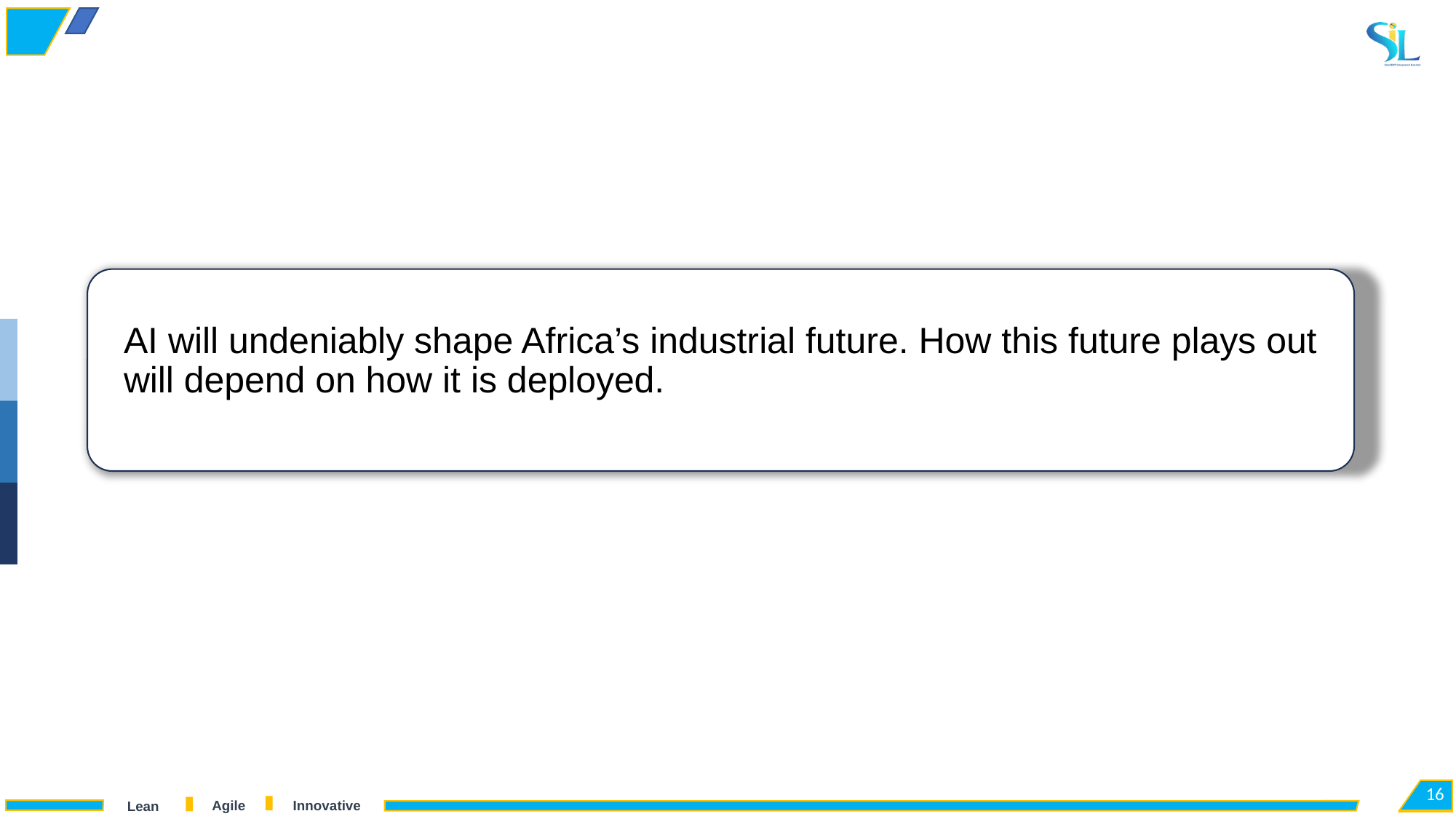

AI will undeniably shape Africa’s industrial future. How this future plays out will depend on how it is deployed.
16